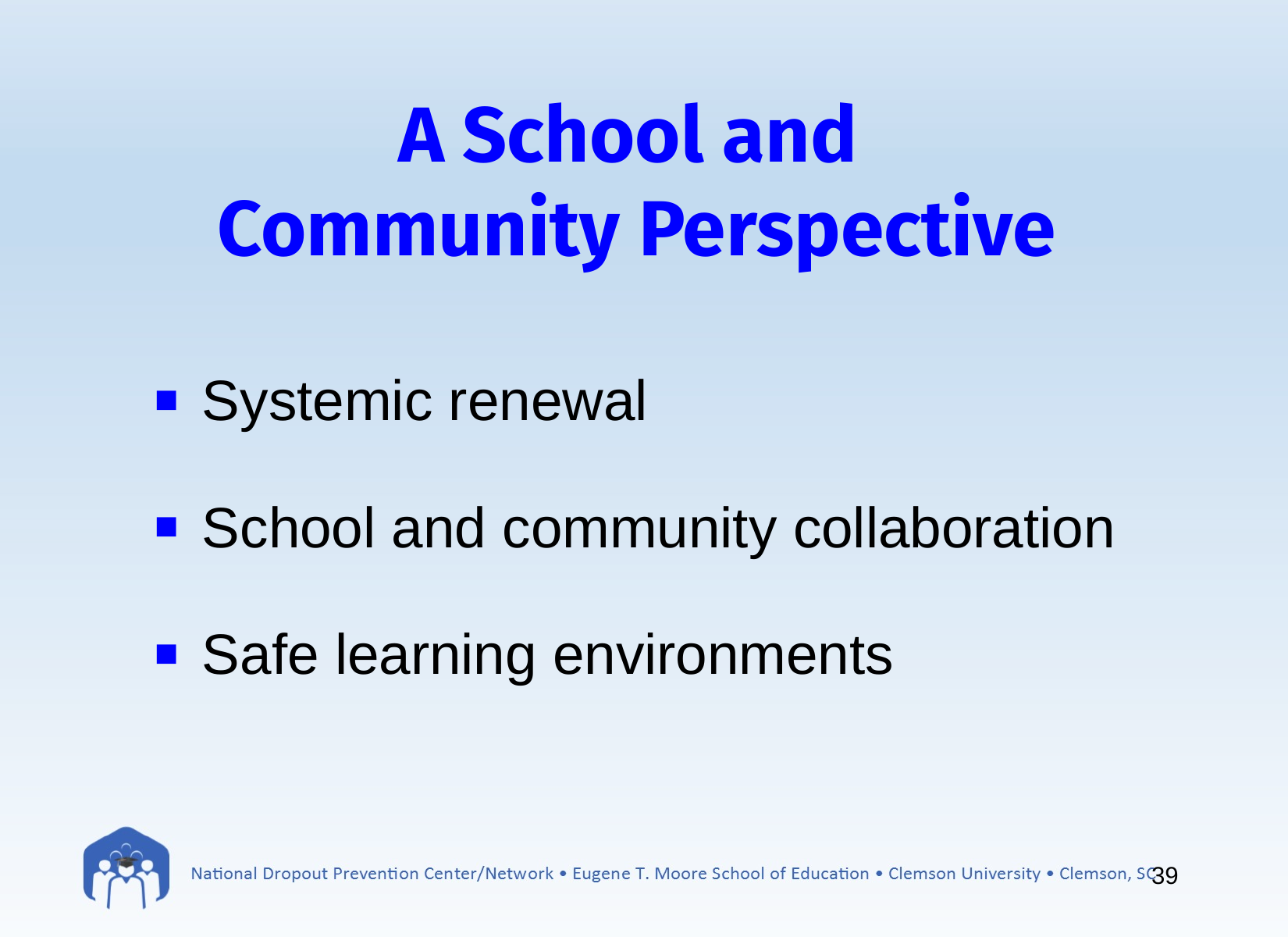

A School and
Community Perspective
Systemic renewal

School and community collaboration

Safe learning environments
39